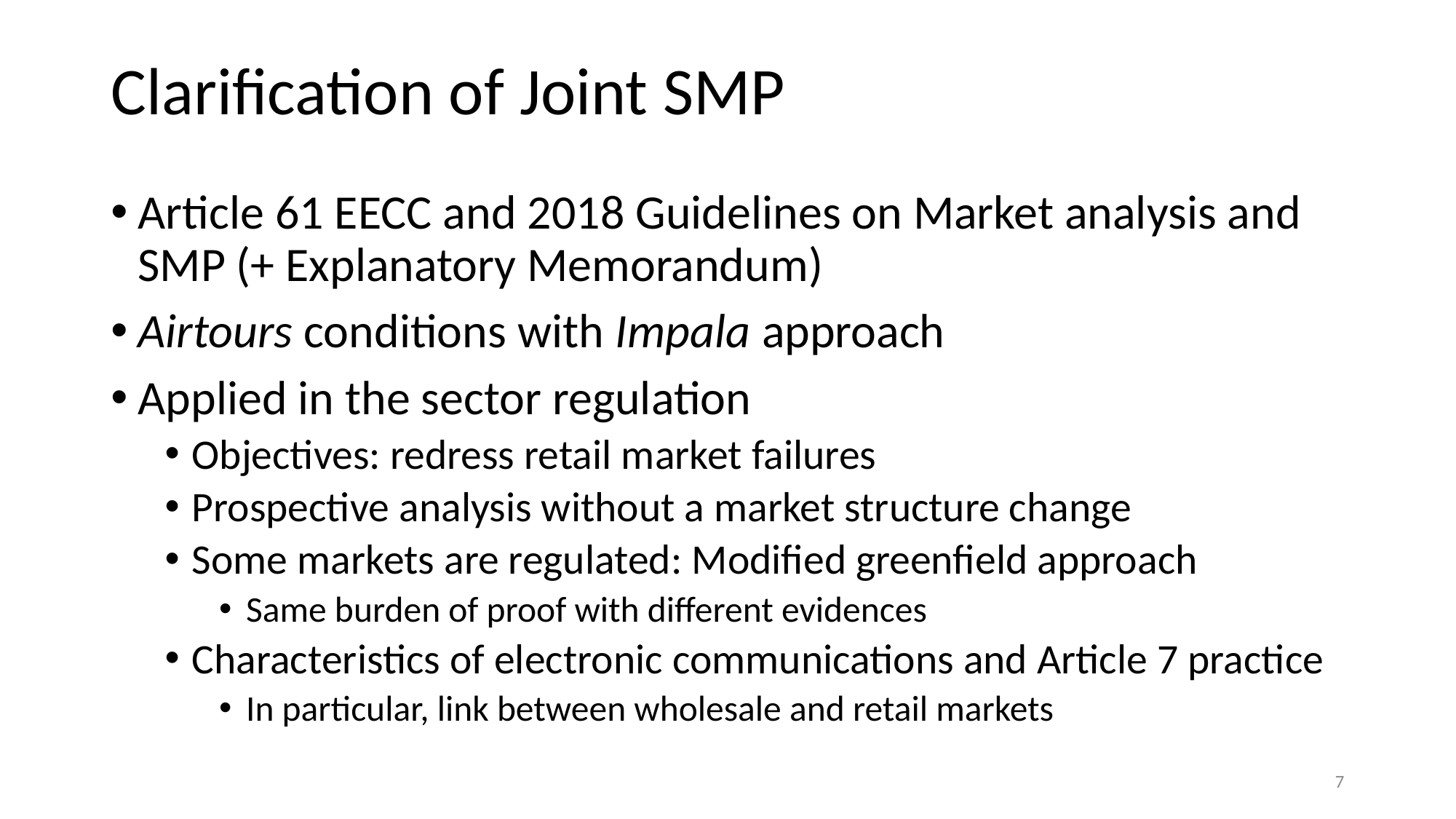

# Clarification of Joint SMP
Article 61 EECC and 2018 Guidelines on Market analysis and SMP (+ Explanatory Memorandum)
Airtours conditions with Impala approach
Applied in the sector regulation
Objectives: redress retail market failures
Prospective analysis without a market structure change
Some markets are regulated: Modified greenfield approach
Same burden of proof with different evidences
Characteristics of electronic communications and Article 7 practice
In particular, link between wholesale and retail markets

7